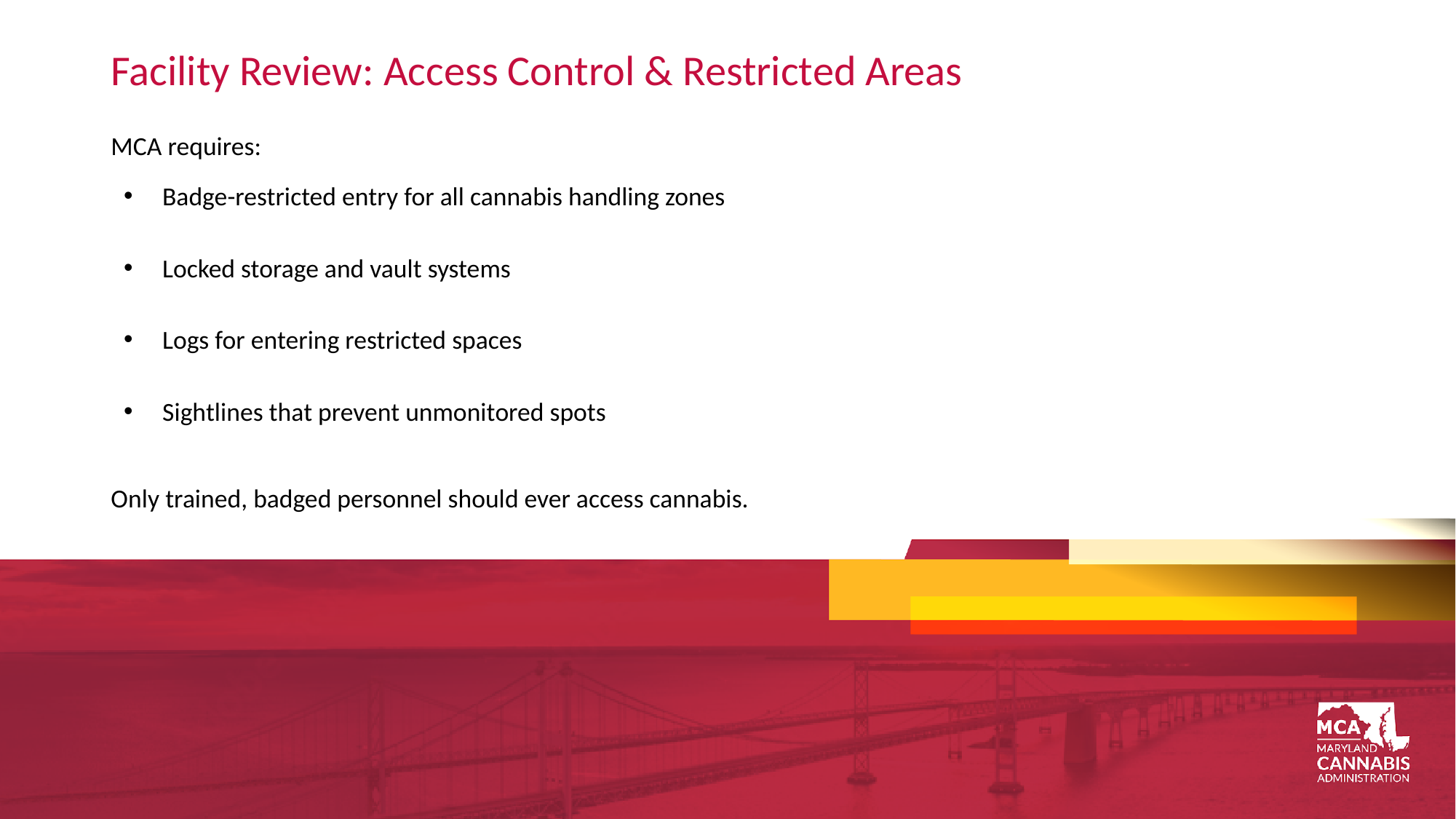

# Facility Review: Access Control & Restricted Areas
MCA requires:
Badge-restricted entry for all cannabis handling zones
Locked storage and vault systems
Logs for entering restricted spaces
Sightlines that prevent unmonitored spots
Only trained, badged personnel should ever access cannabis.